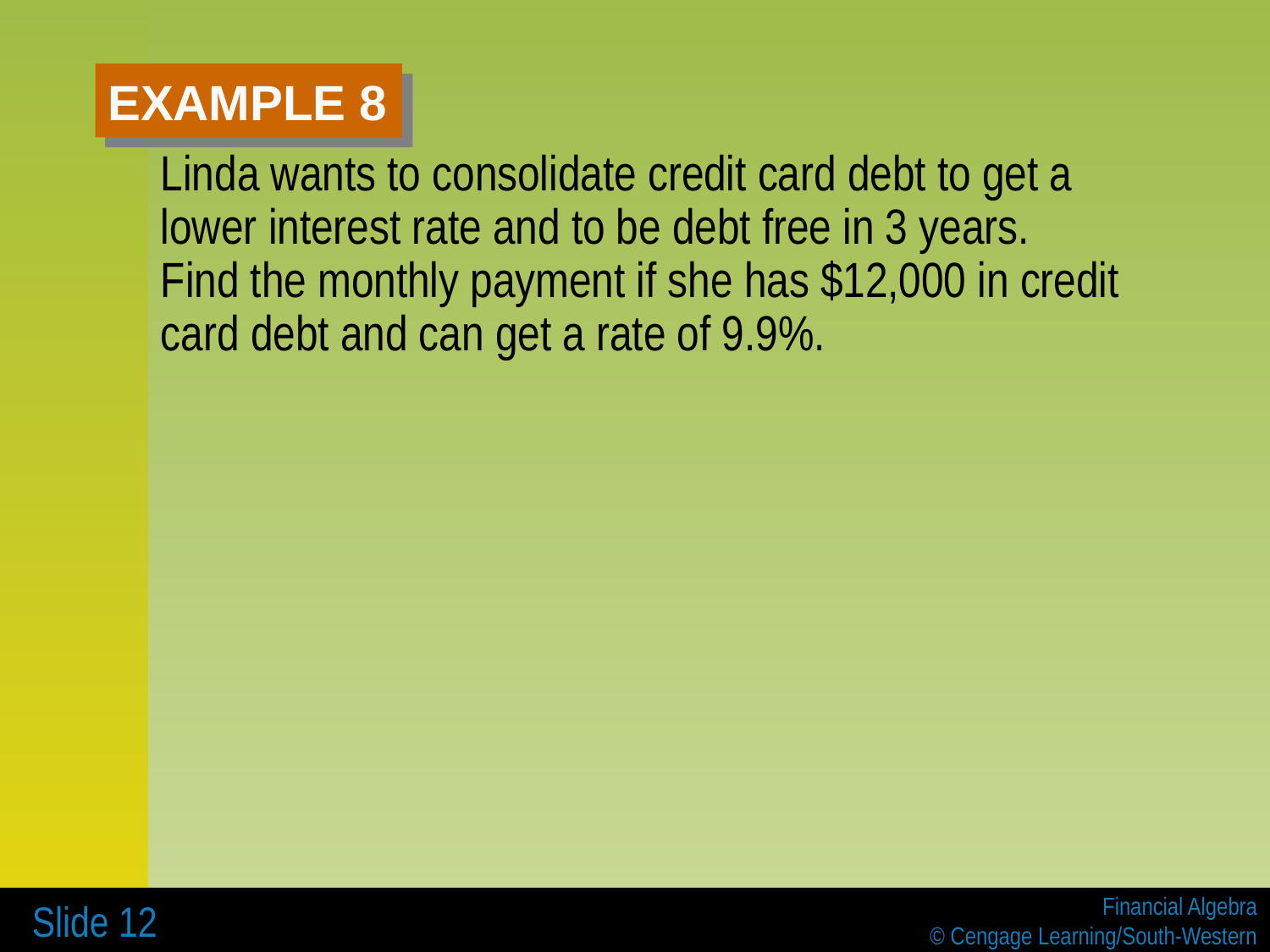

# EXAMPLE 8
Linda wants to consolidate credit card debt to get a lower interest rate and to be debt free in 3 years.  Find the monthly payment if she has $12,000 in credit card debt and can get a rate of 9.9%.
  Slide 12